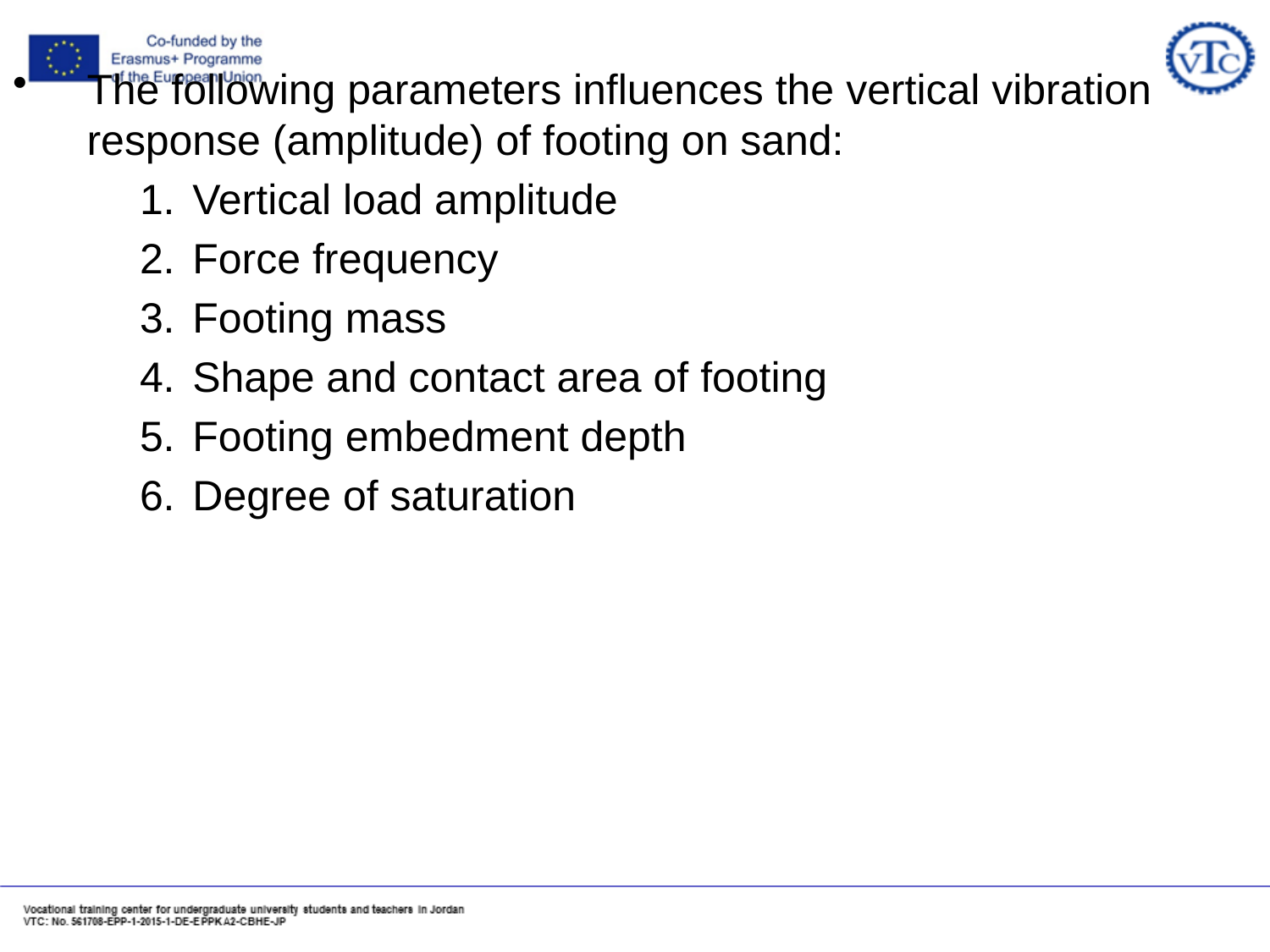

The following parameters influences the vertical vibration response (amplitude) of footing on sand:
Vertical load amplitude
Force frequency
Footing mass
Shape and contact area of footing
Footing embedment depth
Degree of saturation